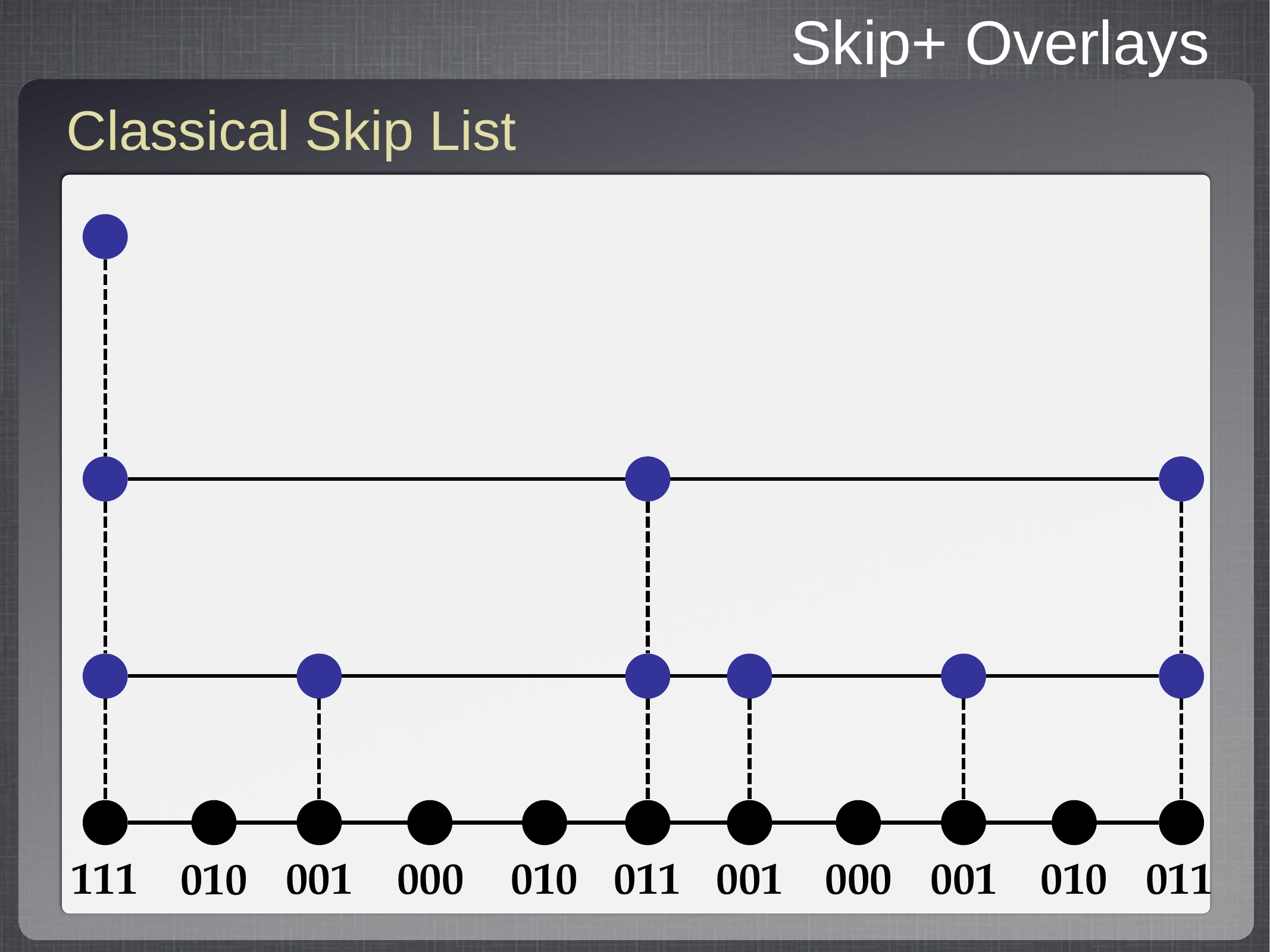

Skip+ Overlays
Classical Skip List

111
011
011
001
000
001
000
001
010
010
010